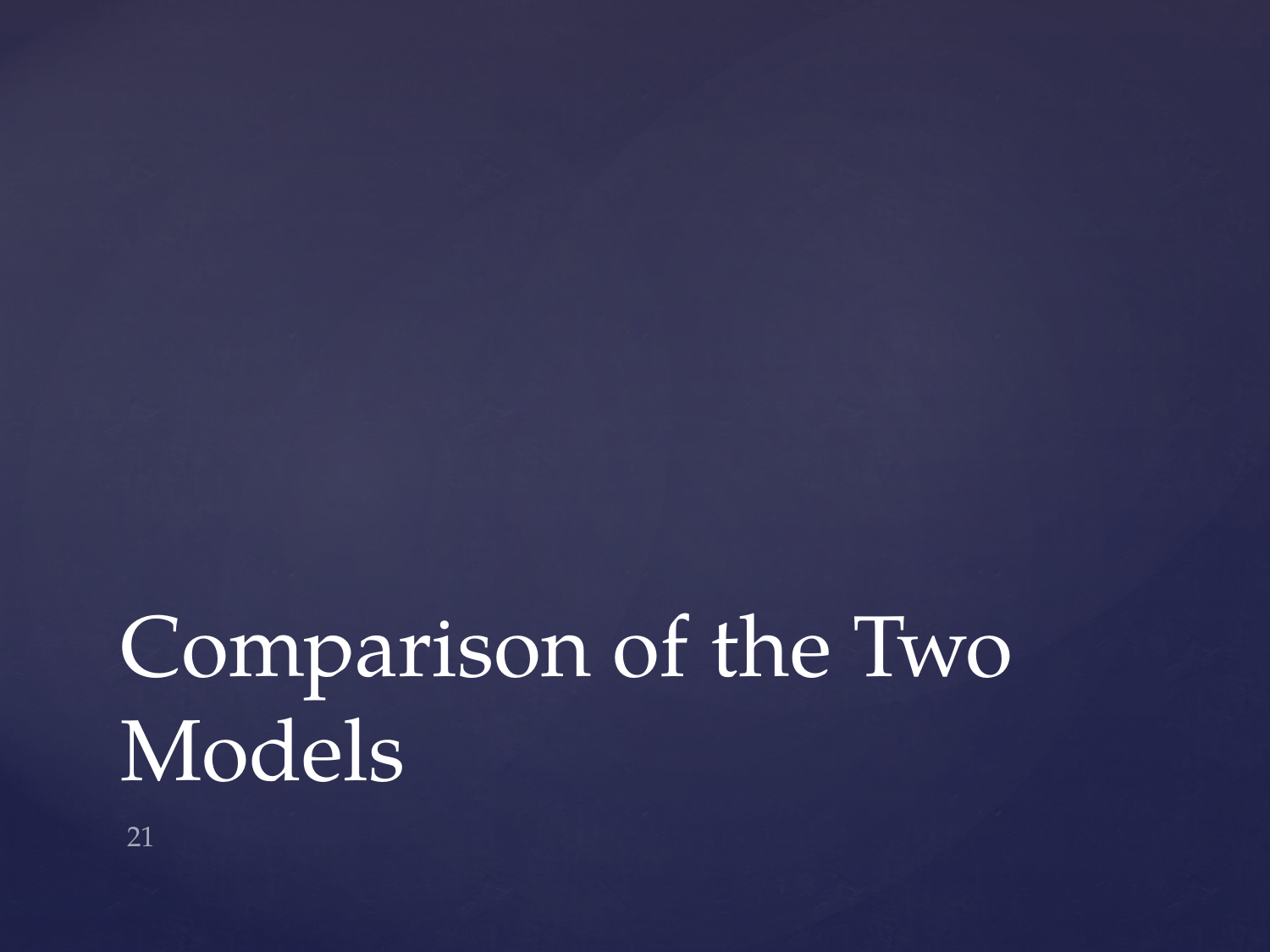

# Comparison of the Two Models
21